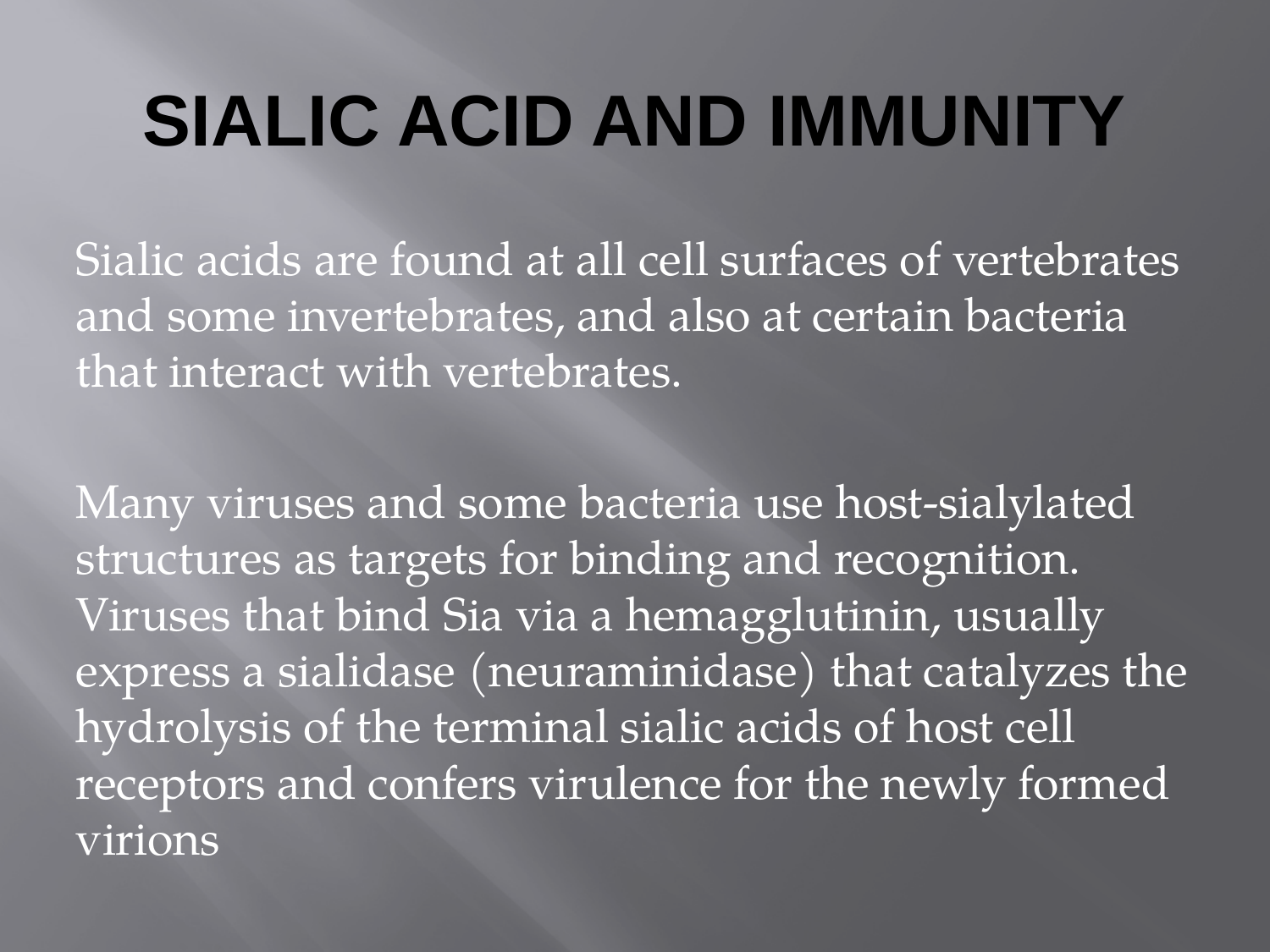

# SIALIC ACID AND IMMUNITY
Sialic acids are found at all cell surfaces of vertebrates and some invertebrates, and also at certain bacteria that interact with vertebrates.

Many viruses and some bacteria use host-sialylated structures as targets for binding and recognition. Viruses that bind Sia via a hemagglutinin, usually express a sialidase (neuraminidase) that catalyzes the hydrolysis of the terminal sialic acids of host cell receptors and confers virulence for the newly formed virions